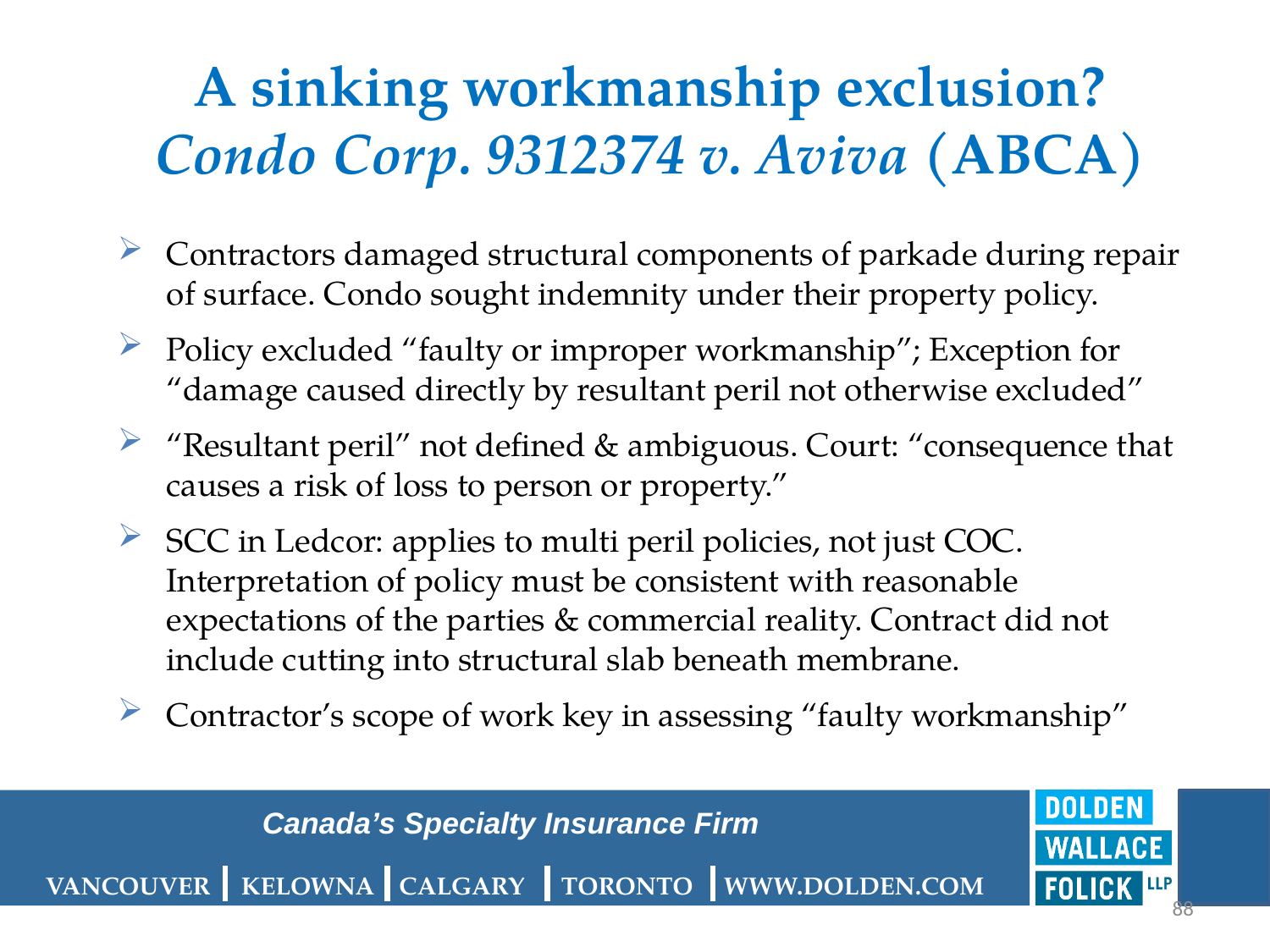

# A sinking workmanship exclusion? Condo Corp. 9312374 v. Aviva (ABCA)
Contractors damaged structural components of parkade during repair of surface. Condo sought indemnity under their property policy.
Policy excluded “faulty or improper workmanship”; Exception for “damage caused directly by resultant peril not otherwise excluded”
“Resultant peril” not defined & ambiguous. Court: “consequence that causes a risk of loss to person or property.”
SCC in Ledcor: applies to multi peril policies, not just COC. Interpretation of policy must be consistent with reasonable expectations of the parties & commercial reality. Contract did not include cutting into structural slab beneath membrane.
Contractor’s scope of work key in assessing “faulty workmanship”

88